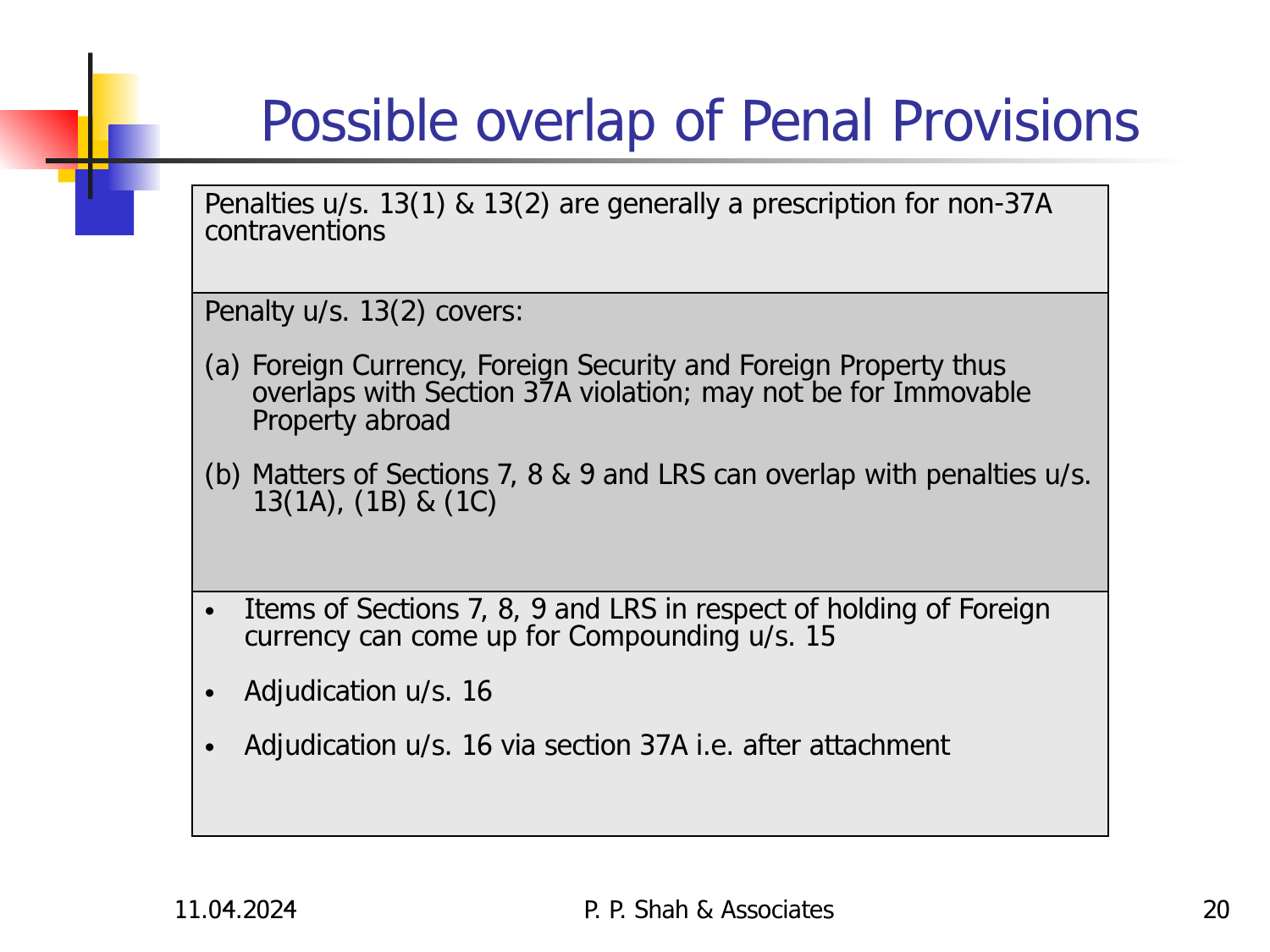

# Possible overlap of Penal Provisions
| Penalties u/s. 13(1) & 13(2) are generally a prescription for non-37A contraventions |
| --- |
| Penalty u/s. 13(2) covers: Foreign Currency, Foreign Security and Foreign Property thus overlaps with Section 37A violation; may not be for Immovable Property abroad Matters of Sections 7, 8 & 9 and LRS can overlap with penalties u/s. 13(1A), (1B) & (1C) |
| Items of Sections 7, 8, 9 and LRS in respect of holding of Foreign currency can come up for Compounding u/s. 15 Adjudication u/s. 16 Adjudication u/s. 16 via section 37A i.e. after attachment |
11.04.2024
P. P. Shah & Associates
20